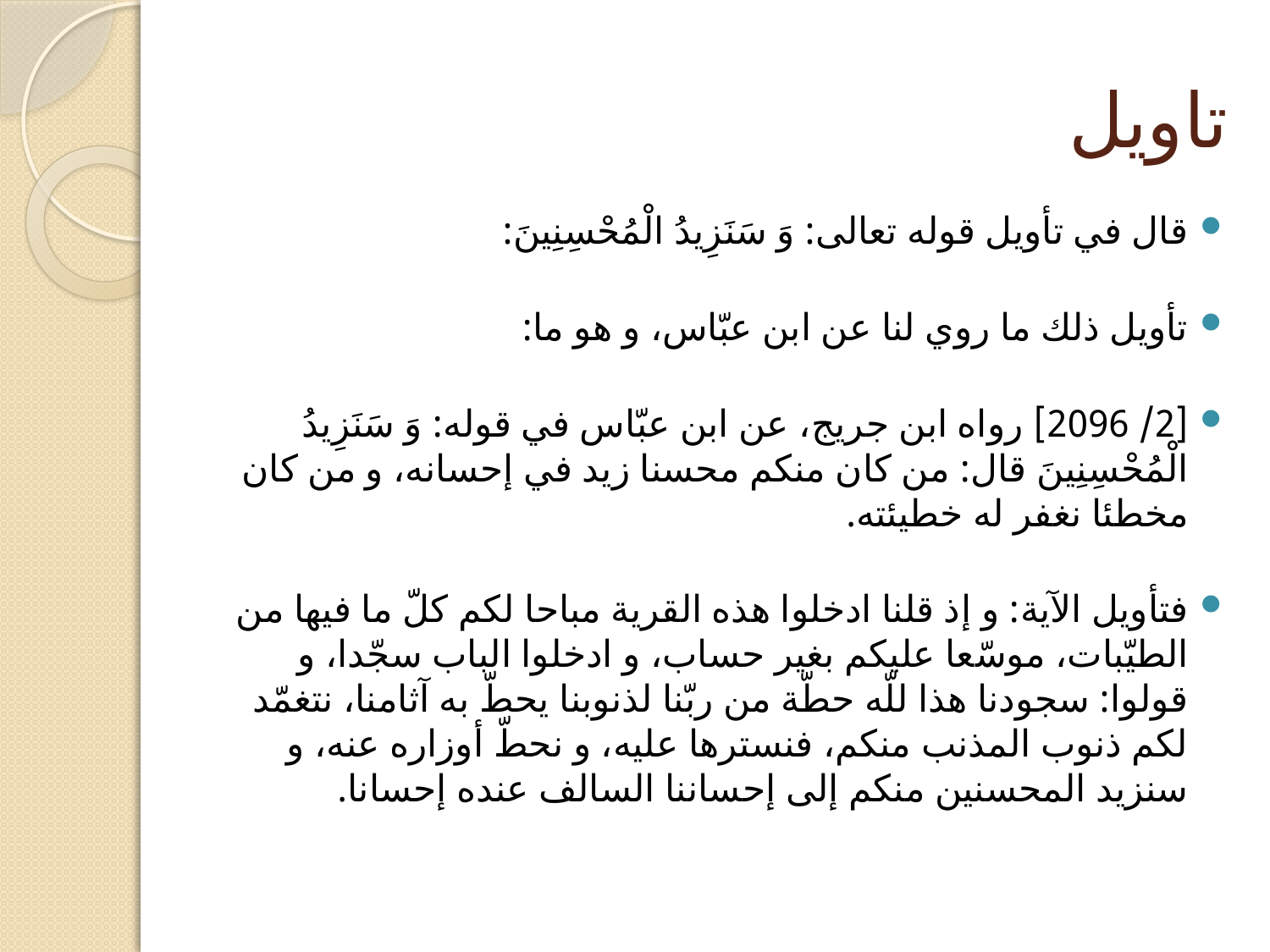

# تاویل
قال في تأويل قوله تعالى: وَ سَنَزِيدُ الْمُحْسِنِينَ:
تأويل ذلك ما روي لنا عن ابن عبّاس، و هو ما:
[2/ 2096] رواه ابن جريج، عن ابن عبّاس في قوله: وَ سَنَزِيدُ الْمُحْسِنِينَ‏ قال: من كان منكم محسنا زيد في إحسانه، و من كان مخطئا نغفر له خطيئته.
فتأويل الآية: و إذ قلنا ادخلوا هذه القرية مباحا لكم كلّ ما فيها من الطيّبات، موسّعا عليكم بغير حساب، و ادخلوا الباب سجّدا، و قولوا: سجودنا هذا للّه حطّة من ربّنا لذنوبنا يحطّ به آثامنا، نتغمّد لكم ذنوب المذنب منكم، فنسترها عليه، و نحطّ أوزاره عنه، و سنزيد المحسنين منكم إلى إحساننا السالف عنده إحسانا.